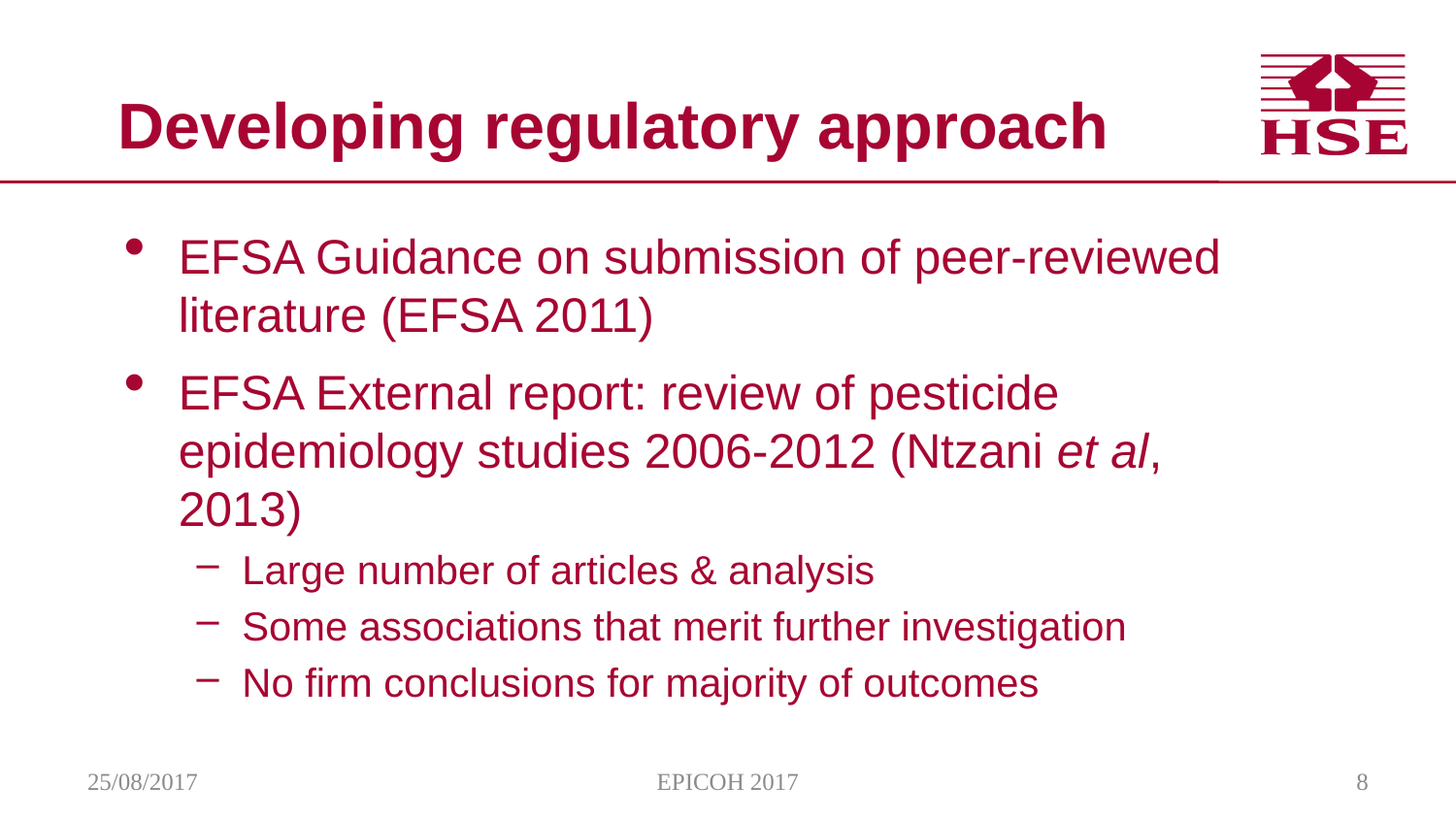

# Developing regulatory approach
EFSA Guidance on submission of peer-reviewed literature (EFSA 2011)
EFSA External report: review of pesticide epidemiology studies 2006-2012 (Ntzani et al, 2013)
Large number of articles & analysis
Some associations that merit further investigation
No firm conclusions for majority of outcomes
25/08/2017
EPICOH 2017
8